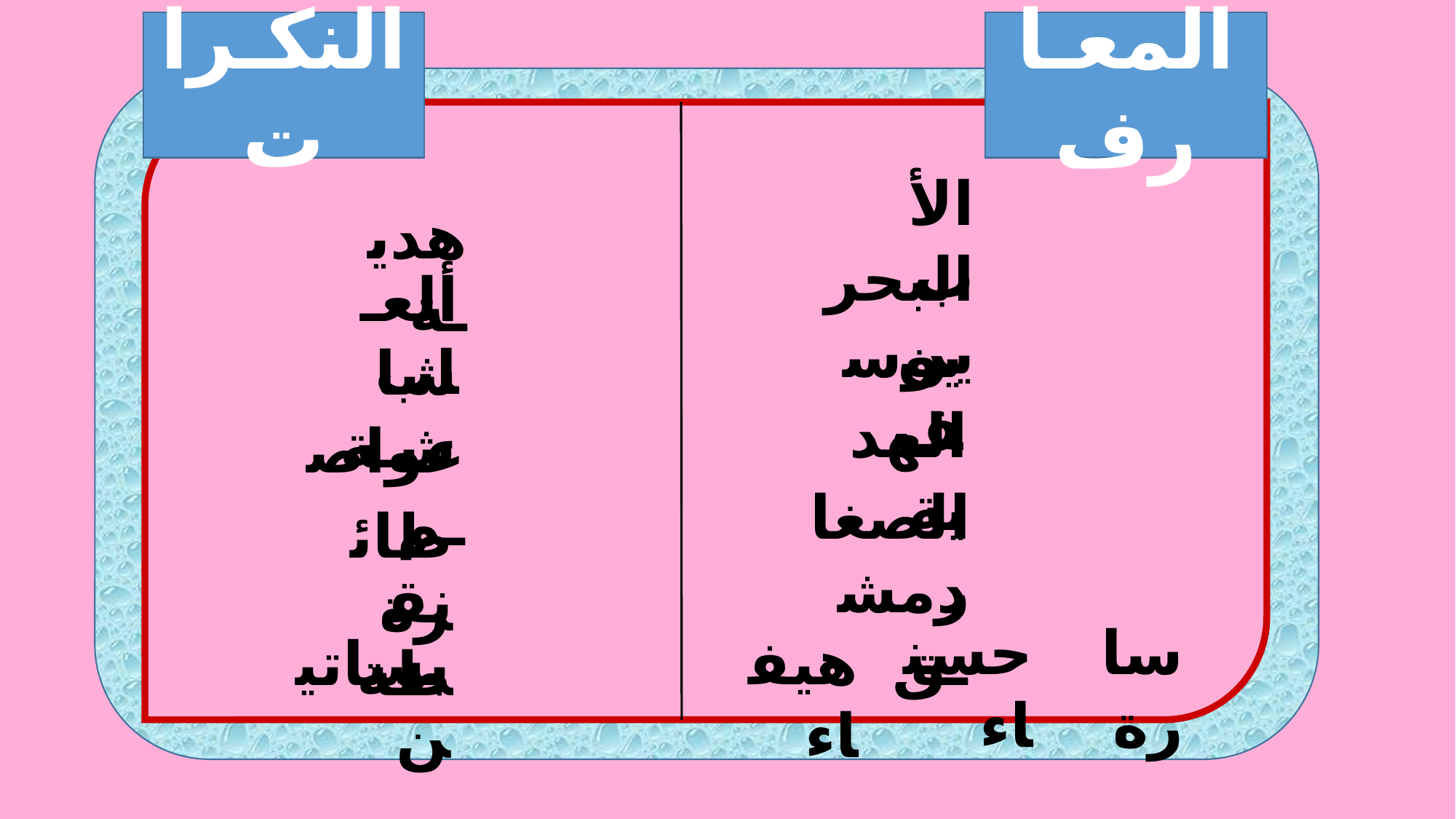

النكـرات
المعـارف

الأب

هديـة
البحرين
ألعـاب
يوسف
شاشـة
الهدية
عواصـم
الصغار
طائرة
دمشـق
نقطة
حسناء
سارة
هيفاء
بساتين